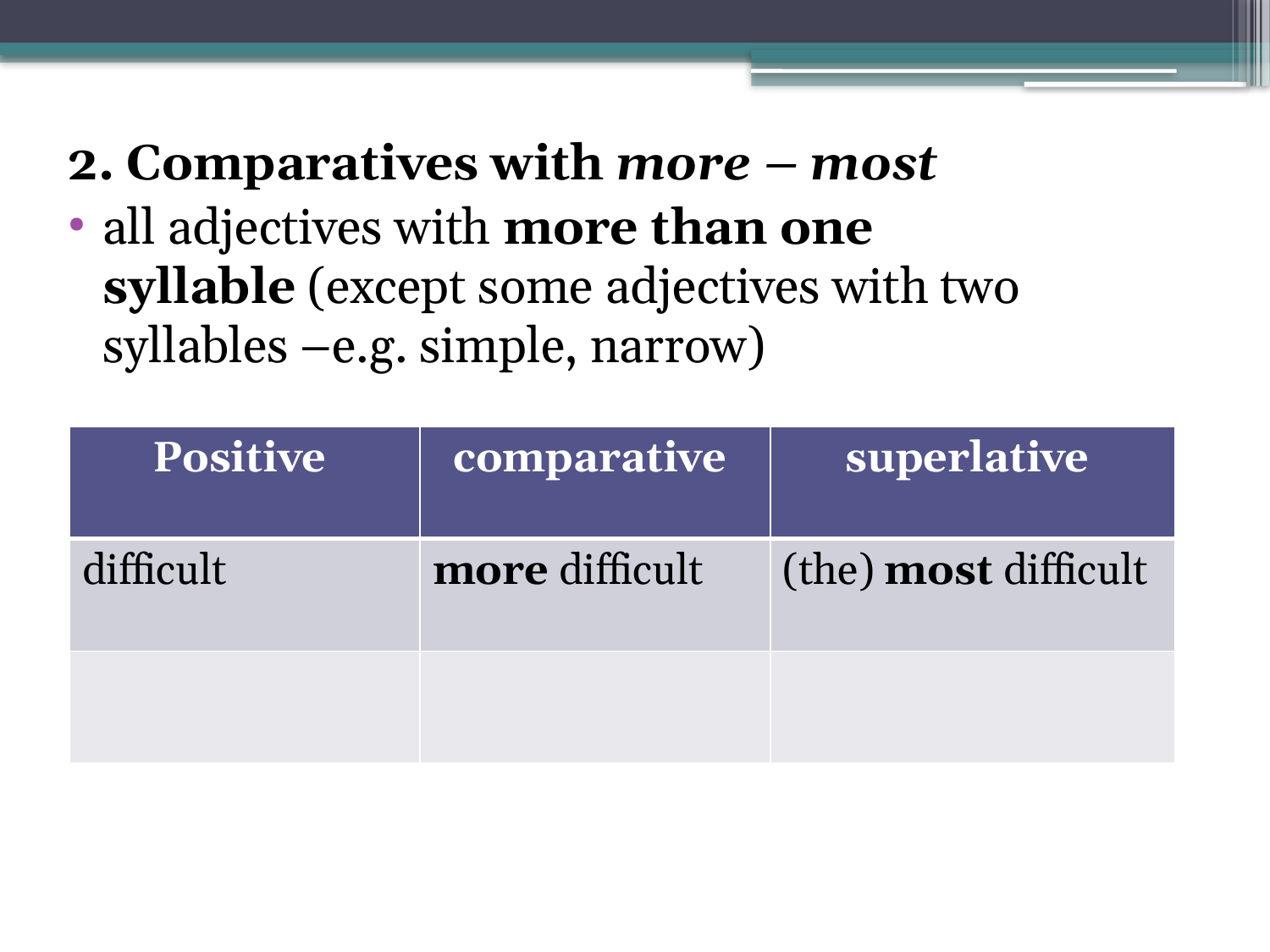

2. Comparatives with more – most
all adjectives with more than one syllable (except some adjectives with two syllables –e.g. simple, narrow)

| Positive | comparative | superlative |
| --- | --- | --- |
| difficult | more difficult | (the) most difficult |
|  |  |  |